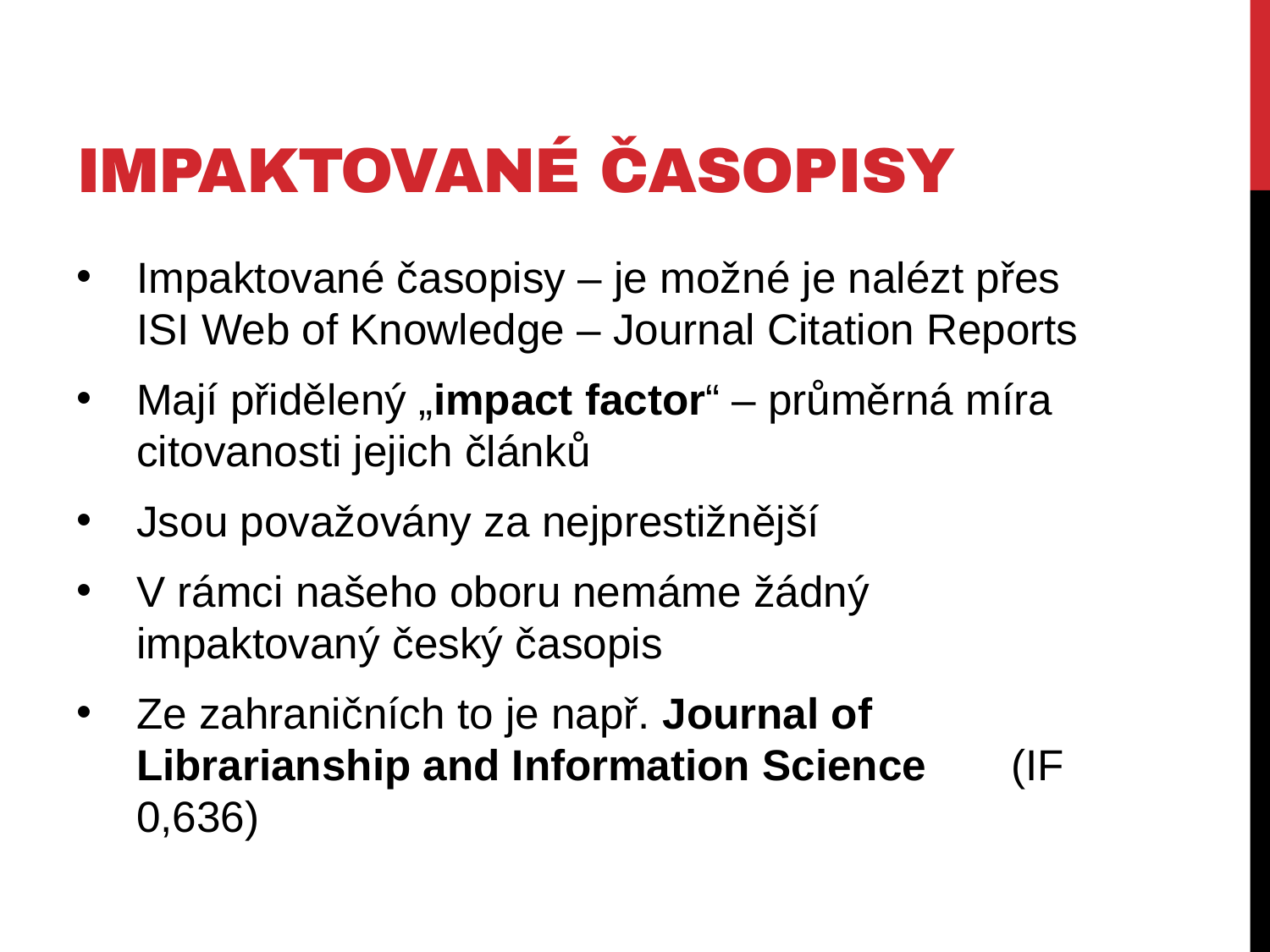

# impaktované časopisy
Impaktované časopisy – je možné je nalézt přes ISI Web of Knowledge – Journal Citation Reports
Mají přidělený „impact factor“ – průměrná míra citovanosti jejich článků
Jsou považovány za nejprestižnější
V rámci našeho oboru nemáme žádný impaktovaný český časopis
Ze zahraničních to je např. Journal of Librarianship and Information Science       (IF 0,636)